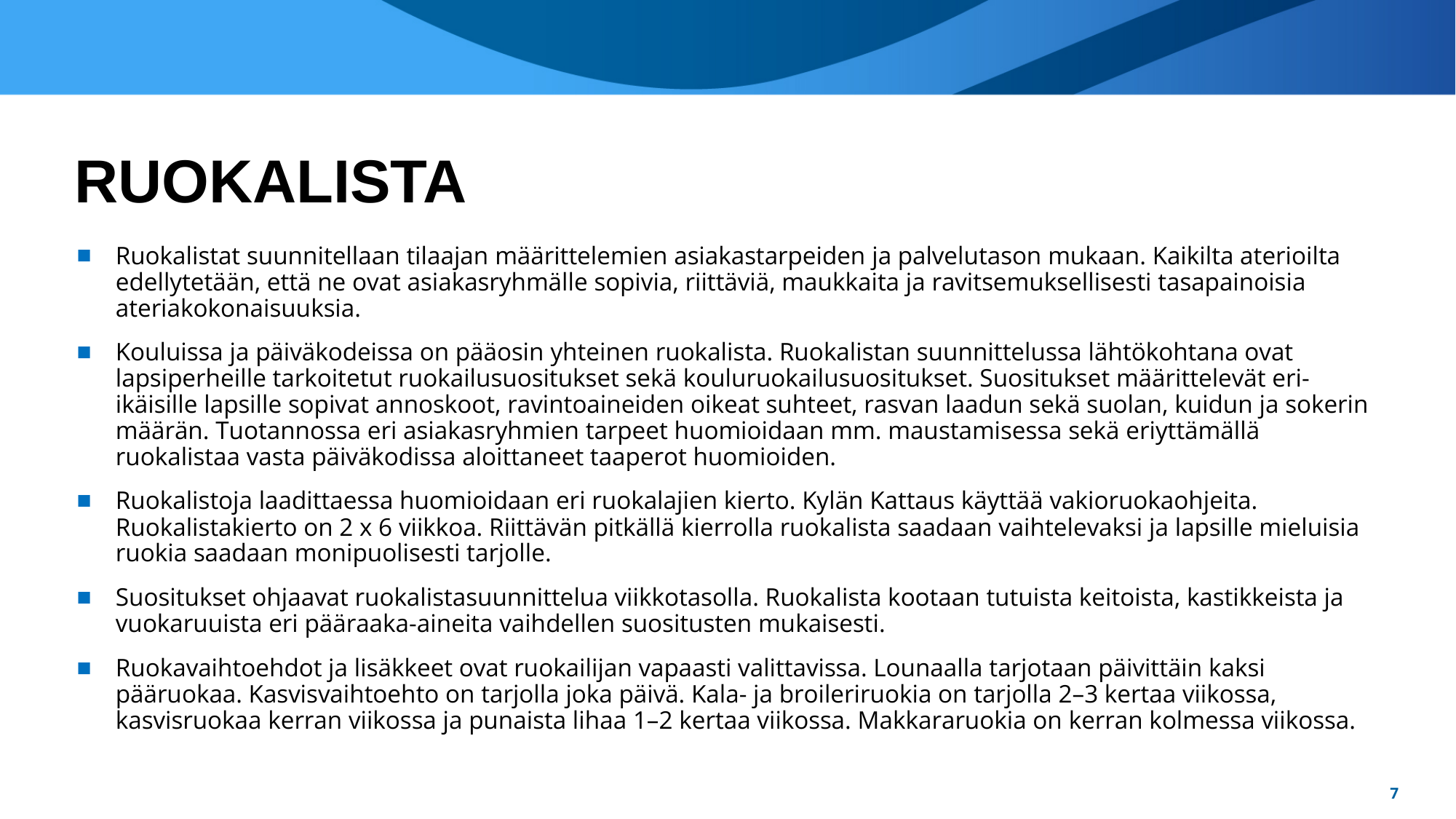

# Ruokalista
Ruokalistat suunnitellaan tilaajan määrittelemien asiakastarpeiden ja palvelutason mukaan. Kaikilta aterioilta edellytetään, että ne ovat asiakasryhmälle sopivia, riittäviä, maukkaita ja ravitsemuksellisesti tasapainoisia ateriakokonaisuuksia.
Kouluissa ja päiväkodeissa on pääosin yhteinen ruokalista. Ruokalistan suunnittelussa lähtökohtana ovat lapsiperheille tarkoitetut ruokailusuositukset sekä kouluruokailusuositukset. Suositukset määrittelevät eri-ikäisille lapsille sopivat annoskoot, ravintoaineiden oikeat suhteet, rasvan laadun sekä suolan, kuidun ja sokerin määrän. Tuotannossa eri asiakasryhmien tarpeet huomioidaan mm. maustamisessa sekä eriyttämällä ruokalistaa vasta päiväkodissa aloittaneet taaperot huomioiden.
Ruokalistoja laadittaessa huomioidaan eri ruokalajien kierto. Kylän Kattaus käyttää vakioruokaohjeita. Ruokalistakierto on 2 x 6 viikkoa. Riittävän pitkällä kierrolla ruokalista saadaan vaihtelevaksi ja lapsille mieluisia ruokia saadaan monipuolisesti tarjolle.
Suositukset ohjaavat ruokalistasuunnittelua viikkotasolla. Ruokalista kootaan tutuista keitoista, kastikkeista ja vuokaruuista eri pääraaka-aineita vaihdellen suositusten mukaisesti.
Ruokavaihtoehdot ja lisäkkeet ovat ruokailijan vapaasti valittavissa. Lounaalla tarjotaan päivittäin kaksi pääruokaa. Kasvisvaihtoehto on tarjolla joka päivä. Kala- ja broileriruokia on tarjolla 2–3 kertaa viikossa, kasvisruokaa kerran viikossa ja punaista lihaa 1–2 kertaa viikossa. Makkararuokia on kerran kolmessa viikossa.
7